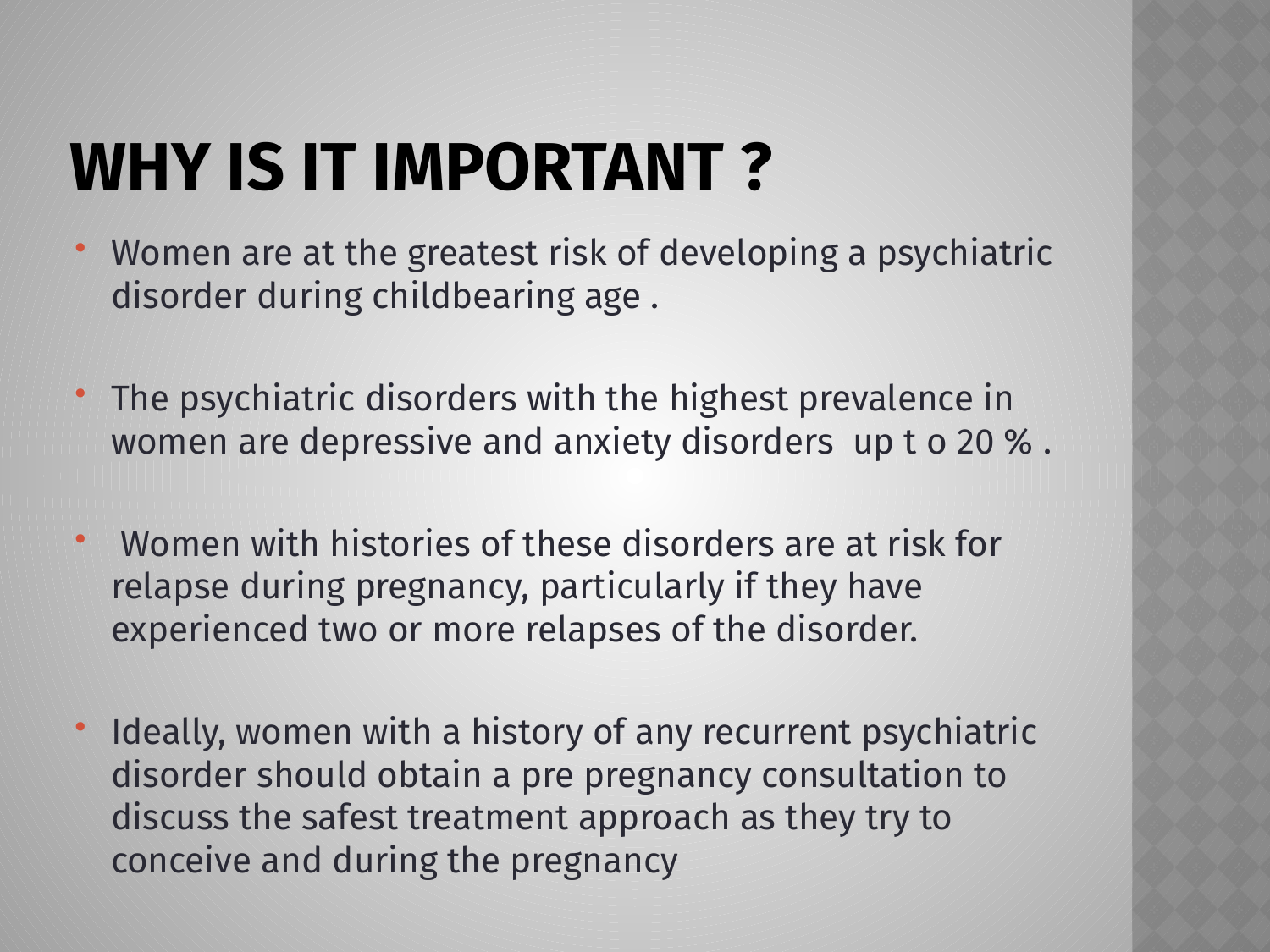

# Why is it important ?
Women are at the greatest risk of developing a psychiatric disorder during childbearing age .

The psychiatric disorders with the highest prevalence in women are depressive and anxiety disorders  up t o 20 % .

 Women with histories of these disorders are at risk for relapse during pregnancy, particularly if they have experienced two or more relapses of the disorder.

Ideally, women with a history of any recurrent psychiatric disorder should obtain a pre pregnancy consultation to discuss the safest treatment approach as they try to conceive and during the pregnancy